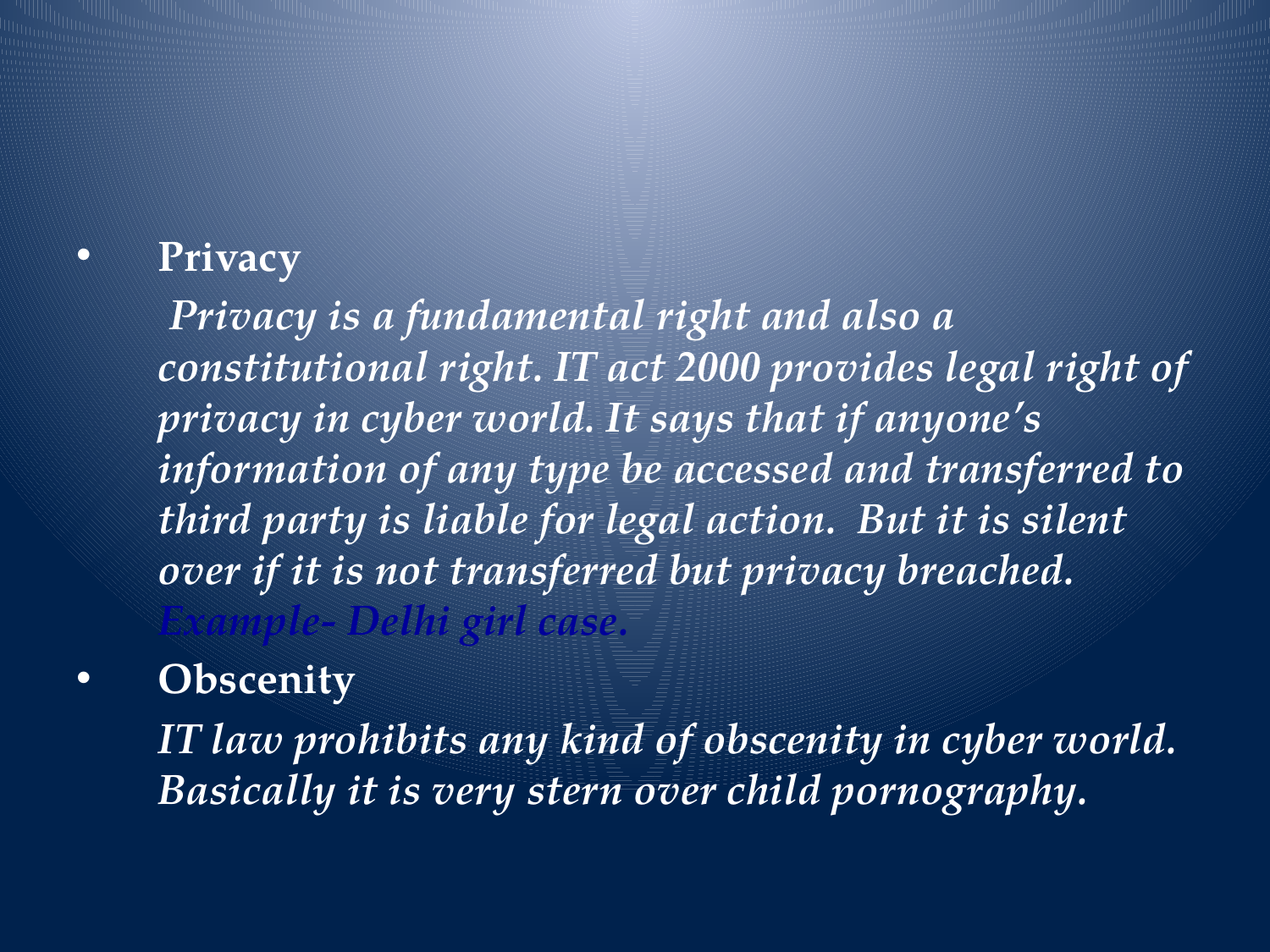

Privacy
	 Privacy is a fundamental right and also a constitutional right. IT act 2000 provides legal right of privacy in cyber world. It says that if anyone’s information of any type be accessed and transferred to third party is liable for legal action.  But it is silent over if it is not transferred but privacy breached. Example- Delhi girl case.
Obscenity
	IT law prohibits any kind of obscenity in cyber world. Basically it is very stern over child pornography.